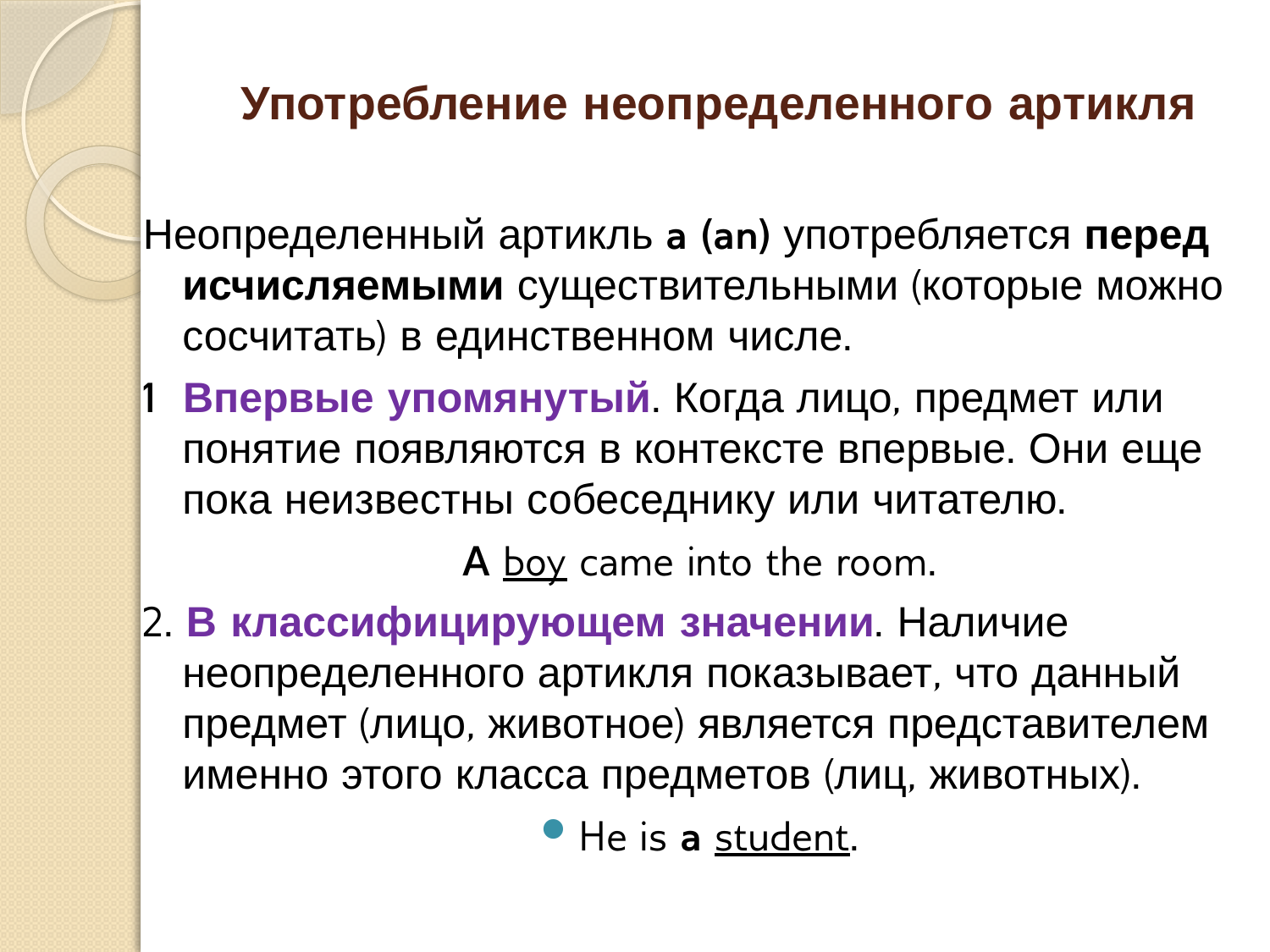

# Употребление неопределенного артикля
Неопределенный артикль a (an) употребляется перед исчисляемыми существительными (которые можно сосчитать) в единственном числе.
1  Впервые упомянутый. Когда лицо, предмет или понятие появляются в контексте впервые. Они еще пока неизвестны собеседнику или читателю.
A boy came into the room.
2. В классифицирующем значении. Наличие неопределенного артикля показывает, что данный предмет (лицо, животное) является представителем именно этого класса предметов (лиц, животных).
He is a student.